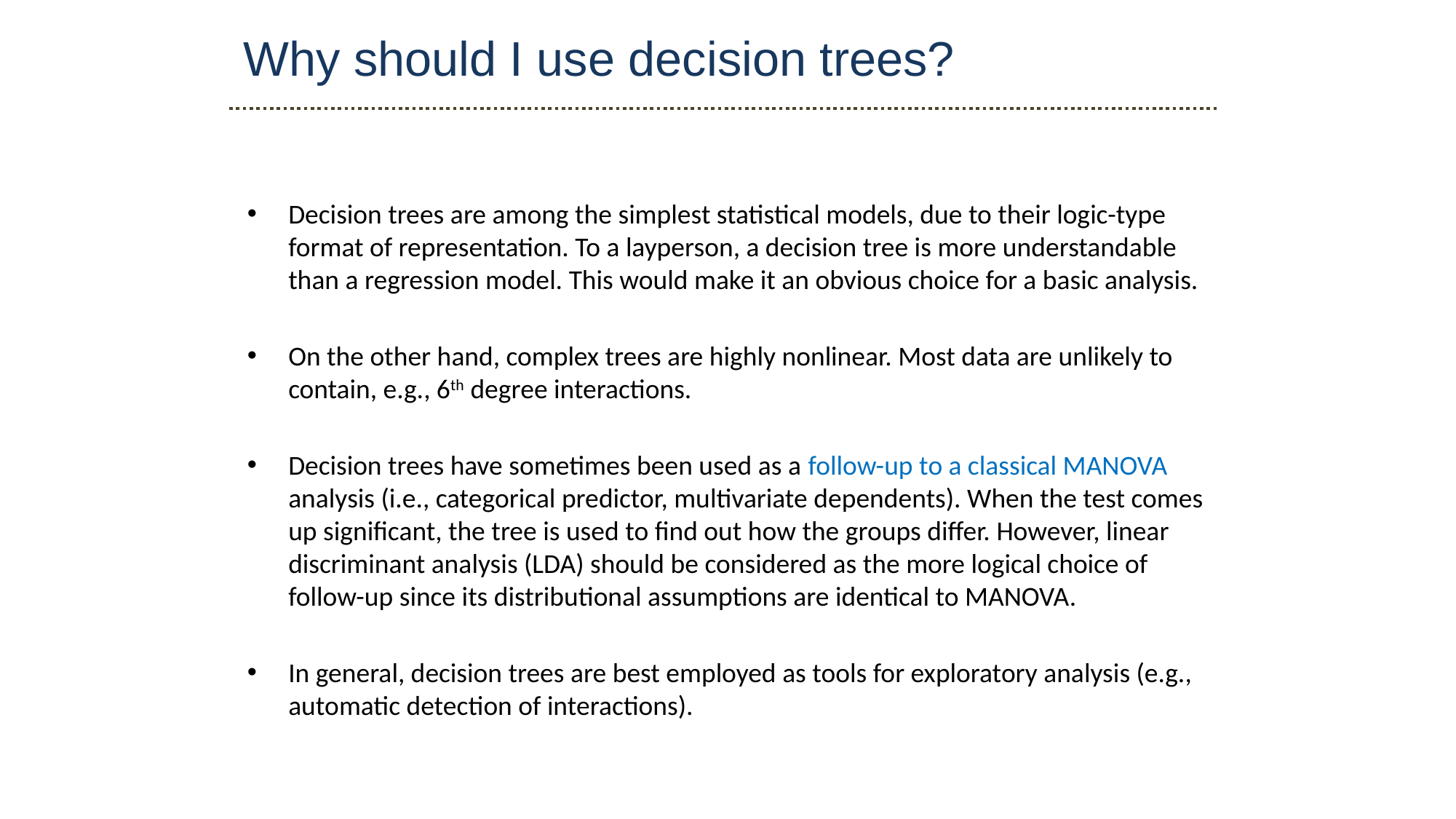

Why should I use decision trees?
Decision trees are among the simplest statistical models, due to their logic-type format of representation. To a layperson, a decision tree is more understandable than a regression model. This would make it an obvious choice for a basic analysis.

On the other hand, complex trees are highly nonlinear. Most data are unlikely to contain, e.g., 6th degree interactions.

Decision trees have sometimes been used as a follow-up to a classical MANOVA analysis (i.e., categorical predictor, multivariate dependents). When the test comes up significant, the tree is used to find out how the groups differ. However, linear discriminant analysis (LDA) should be considered as the more logical choice of follow-up since its distributional assumptions are identical to MANOVA.

In general, decision trees are best employed as tools for exploratory analysis (e.g., automatic detection of interactions).